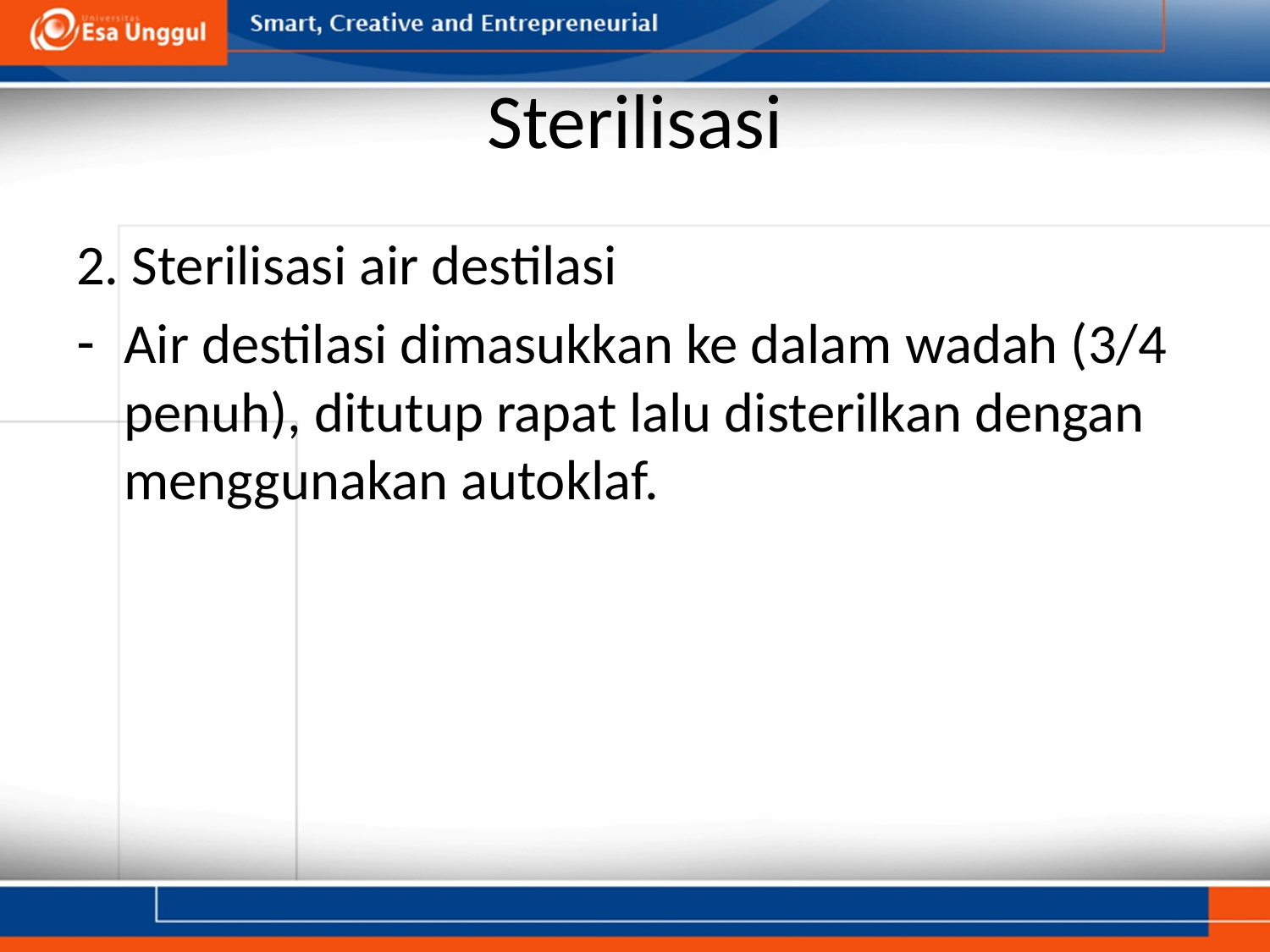

# Sterilisasi
2. Sterilisasi air destilasi
Air destilasi dimasukkan ke dalam wadah (3/4 penuh), ditutup rapat lalu disterilkan dengan menggunakan autoklaf.